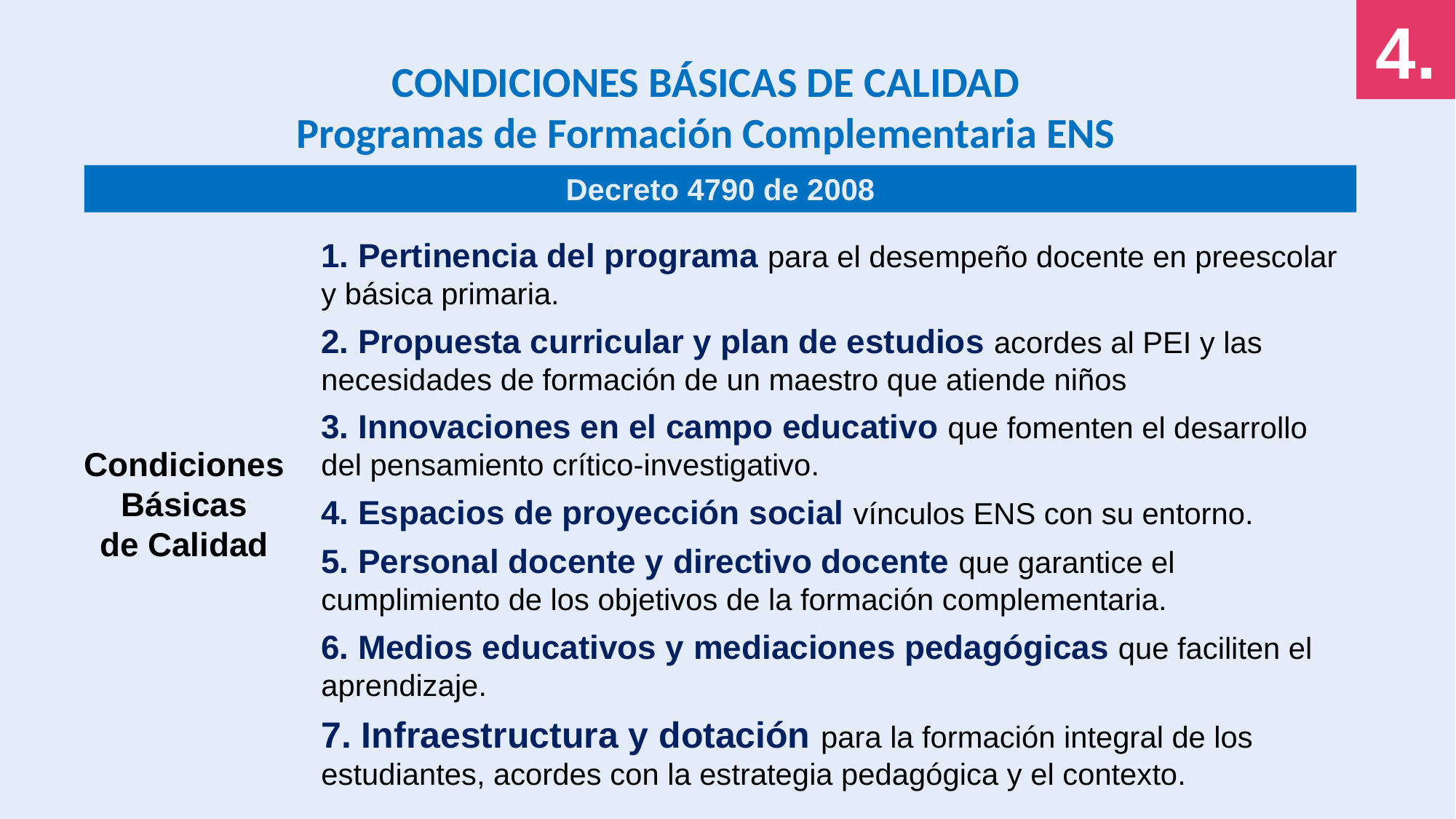

4.
CONDICIONES BÁSICAS DE CALIDAD
Programas de Formación Complementaria ENS
Decreto 4790 de 2008
1. Pertinencia del programa para el desempeño docente en preescolar y básica primaria.
2. Propuesta curricular y plan de estudios acordes al PEI y las necesidades de formación de un maestro que atiende niños
3. Innovaciones en el campo educativo que fomenten el desarrollo del pensamiento crítico-investigativo.
4. Espacios de proyección social vínculos ENS con su entorno.
5. Personal docente y directivo docente que garantice el cumplimiento de los objetivos de la formación complementaria.
6. Medios educativos y mediaciones pedagógicas que faciliten el aprendizaje.
7. Infraestructura y dotación para la formación integral de los estudiantes, acordes con la estrategia pedagógica y el contexto.
Condiciones Básicas
de Calidad